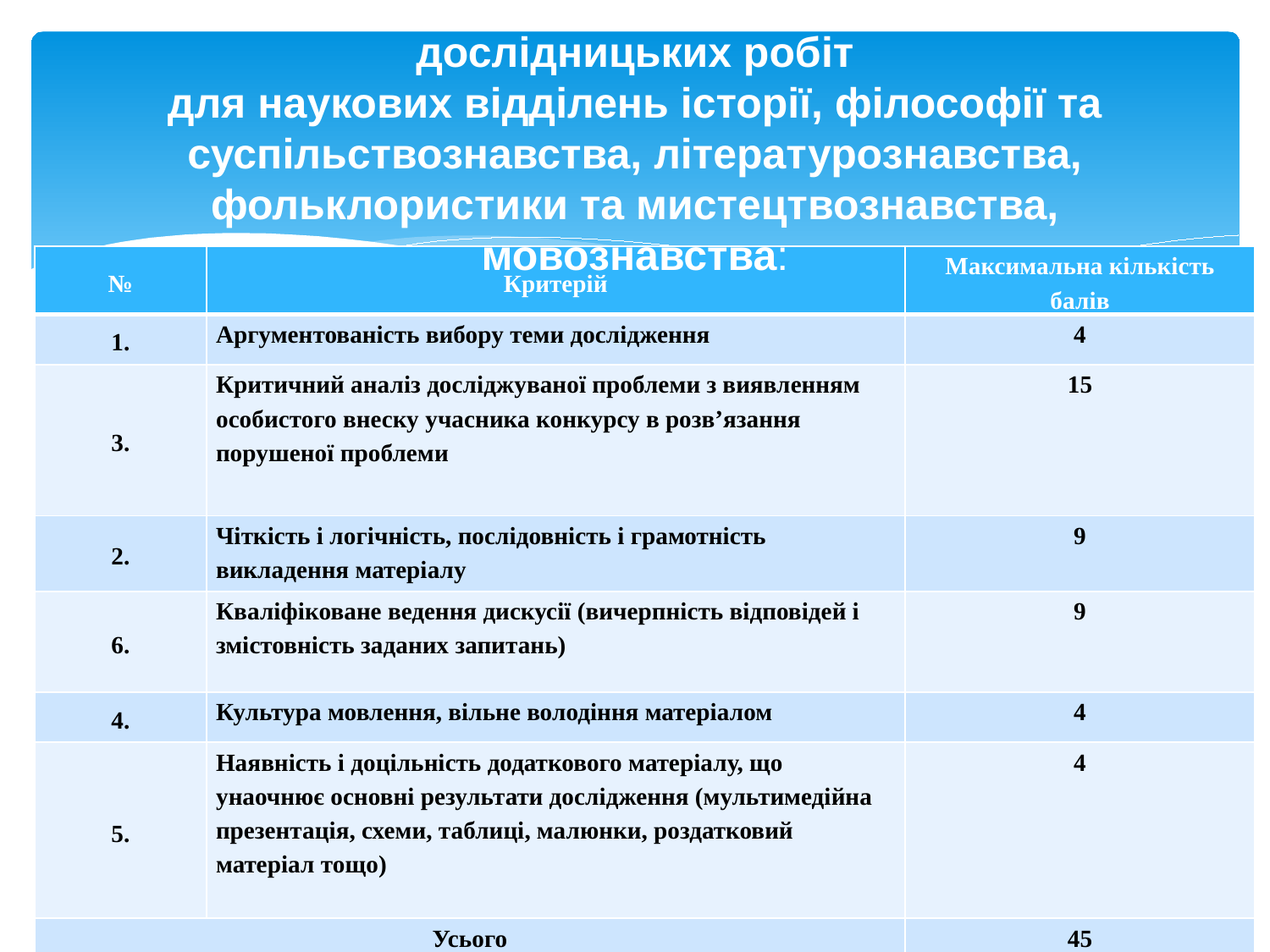

# Критерії оцінювання захисту науково-дослідницьких робіт для наукових відділень історії, філософії та суспільствознавства, літературознавства, фольклористики та мистецтвознавства, мовознавства:
| № | Критерій | Максимальна кількість балів |
| --- | --- | --- |
| 1. | Аргументованість вибору теми дослідження | 4 |
| 3. | Критичний аналіз досліджуваної проблеми з виявленням особистого внеску учасника конкурсу в розв’язання порушеної проблеми | 15 |
| 2. | Чіткість і логічність, послідовність і грамотність викладення матеріалу | 9 |
| 6. | Кваліфіковане ведення дискусії (вичерпність відповідей і змістовність заданих запитань) | 9 |
| 4. | Культура мовлення, вільне володіння матеріалом | 4 |
| 5. | Наявність і доцільність додаткового матеріалу, що унаочнює основні результати дослідження (мультимедійна презентація, схеми, таблиці, малюнки, роздатковий матеріал тощо) | 4 |
| Усього |  | 45 |